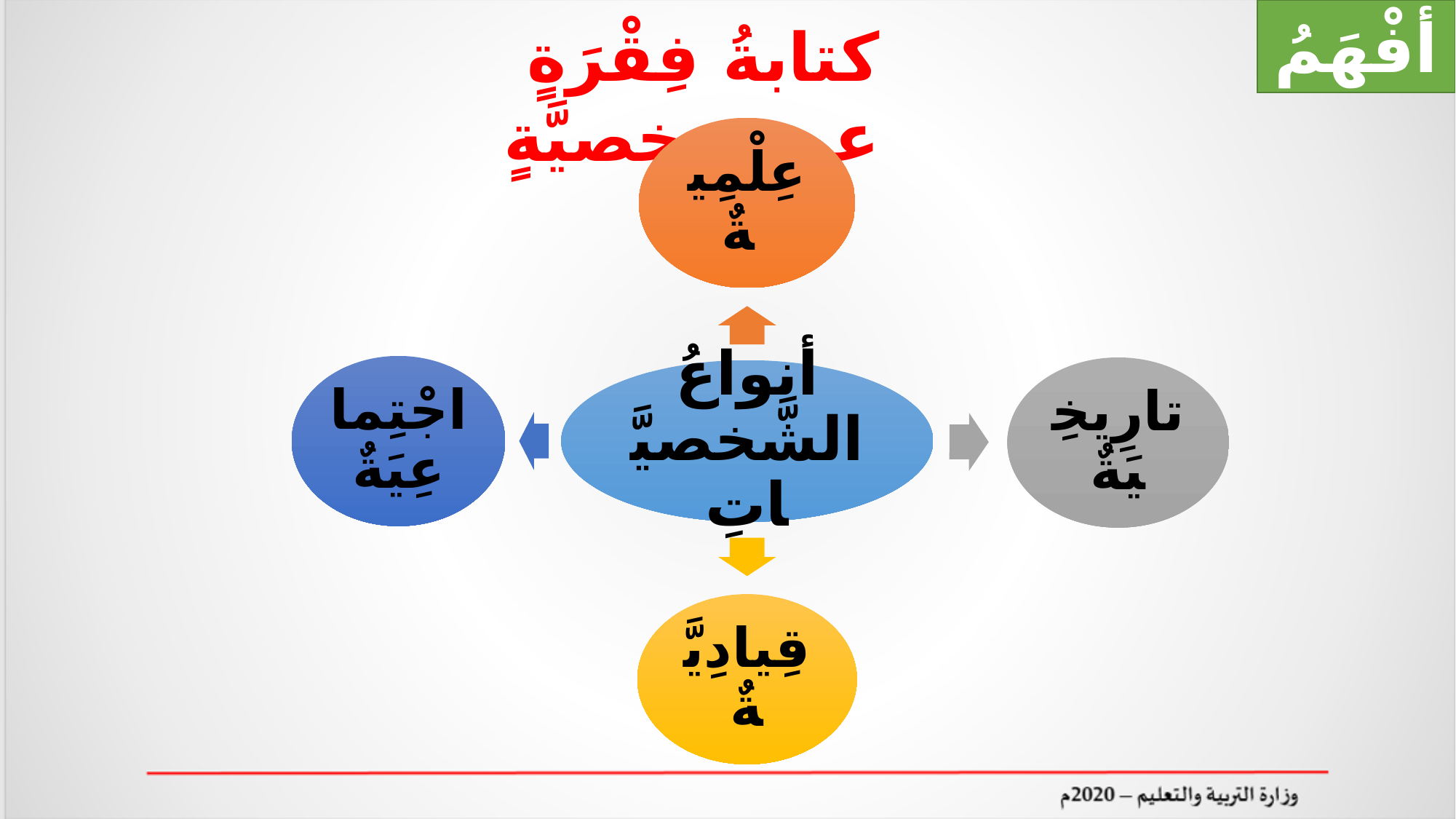

أفْهَمُ
كتابةُ فِقْرَةٍ عن شخصيَّةٍ

عِلْمِيةٌ

اجْتِماعِيَةٌ
تارِيخِيَةٌ
أنواعُ الشَّخصيَّاتِ

قِيادِيَّةٌ